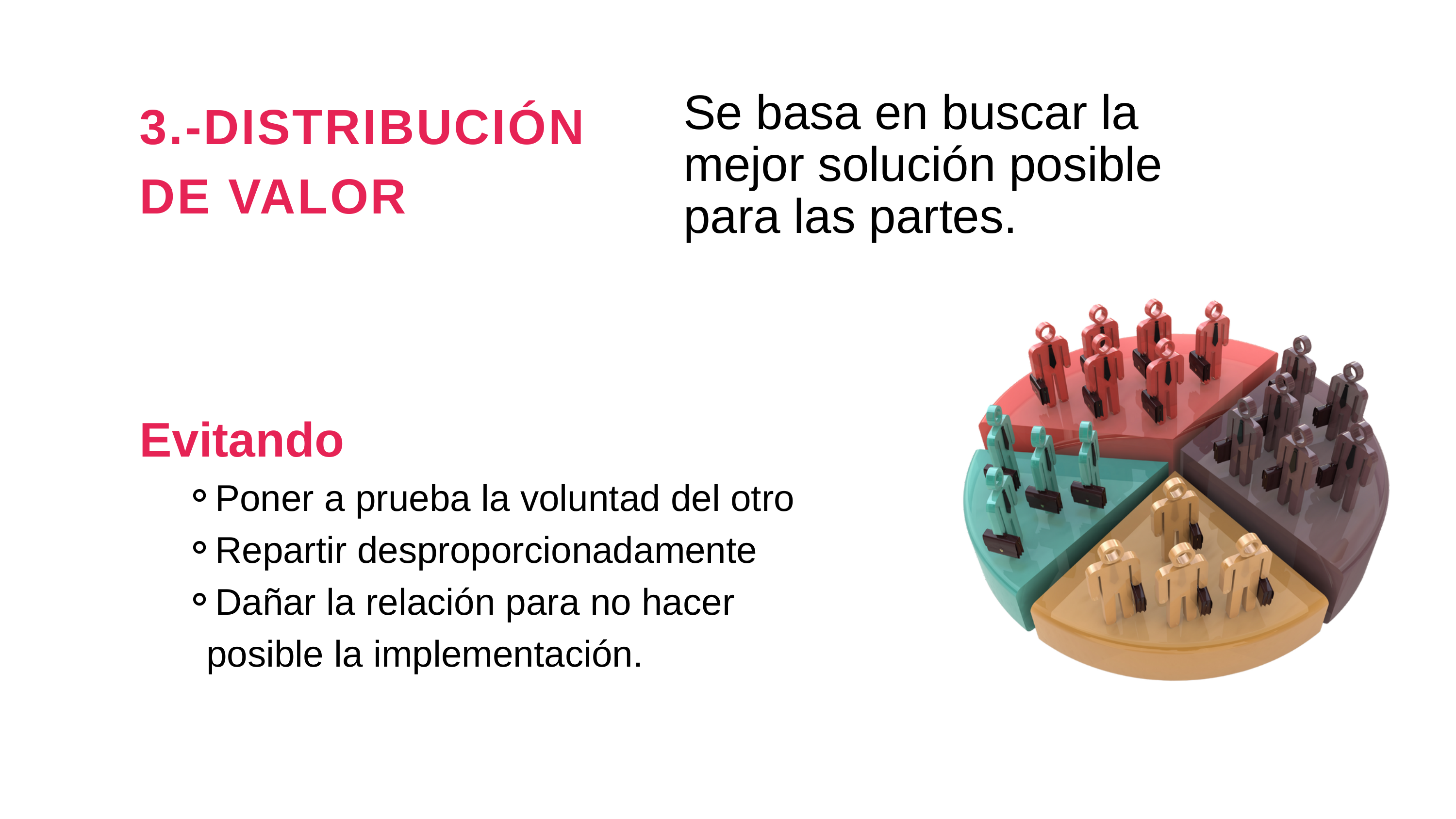

3.-DISTRIBUCIÓN
DE VALOR
Se basa en buscar la mejor solución posible para las partes.

Evitando
Poner a prueba la voluntad del otro
Repartir desproporcionadamente
Dañar la relación para no hacer posible la implementación.